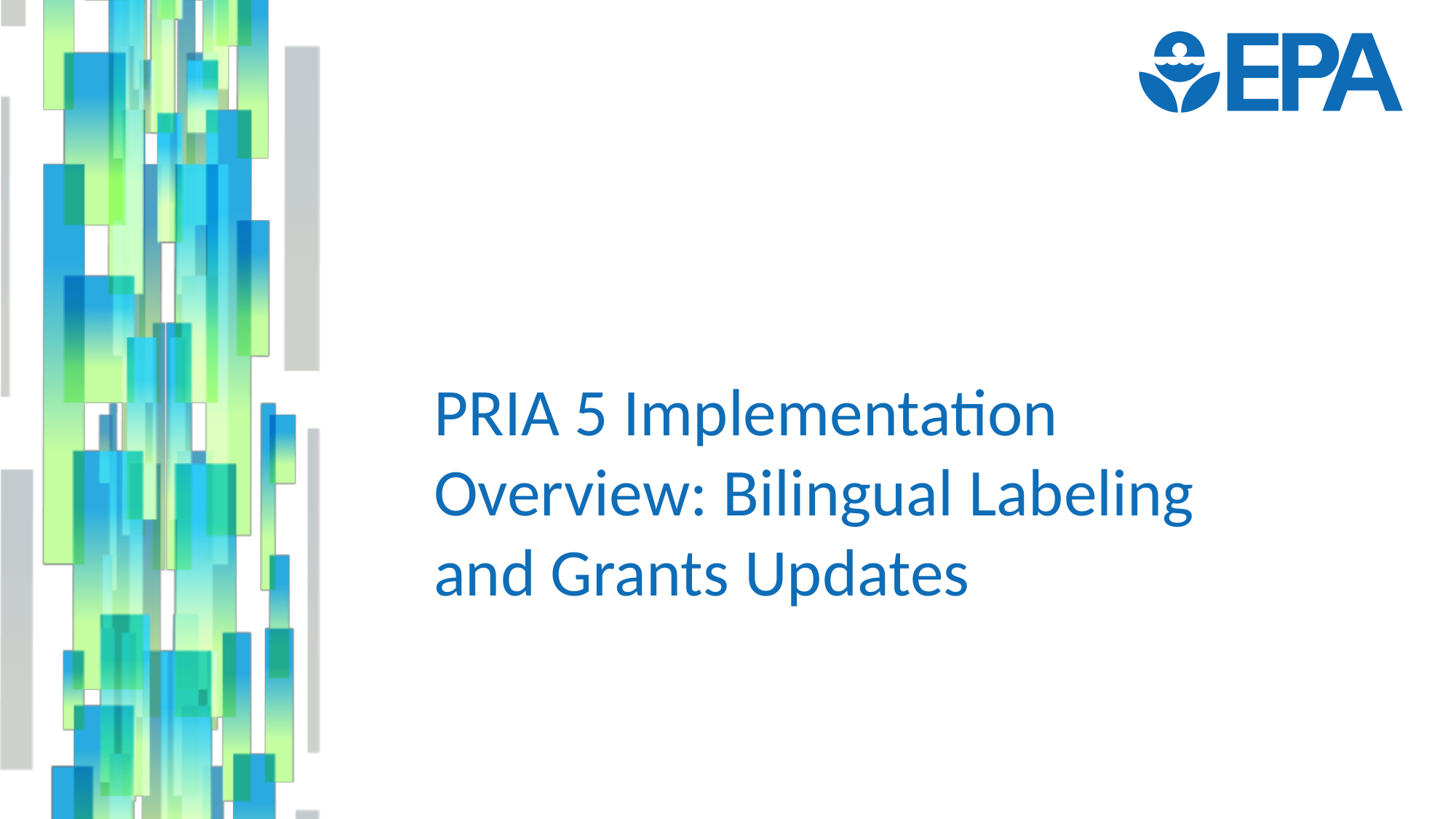

PRIA 5 Implementation Overview: Bilingual Labeling and Grants Updates